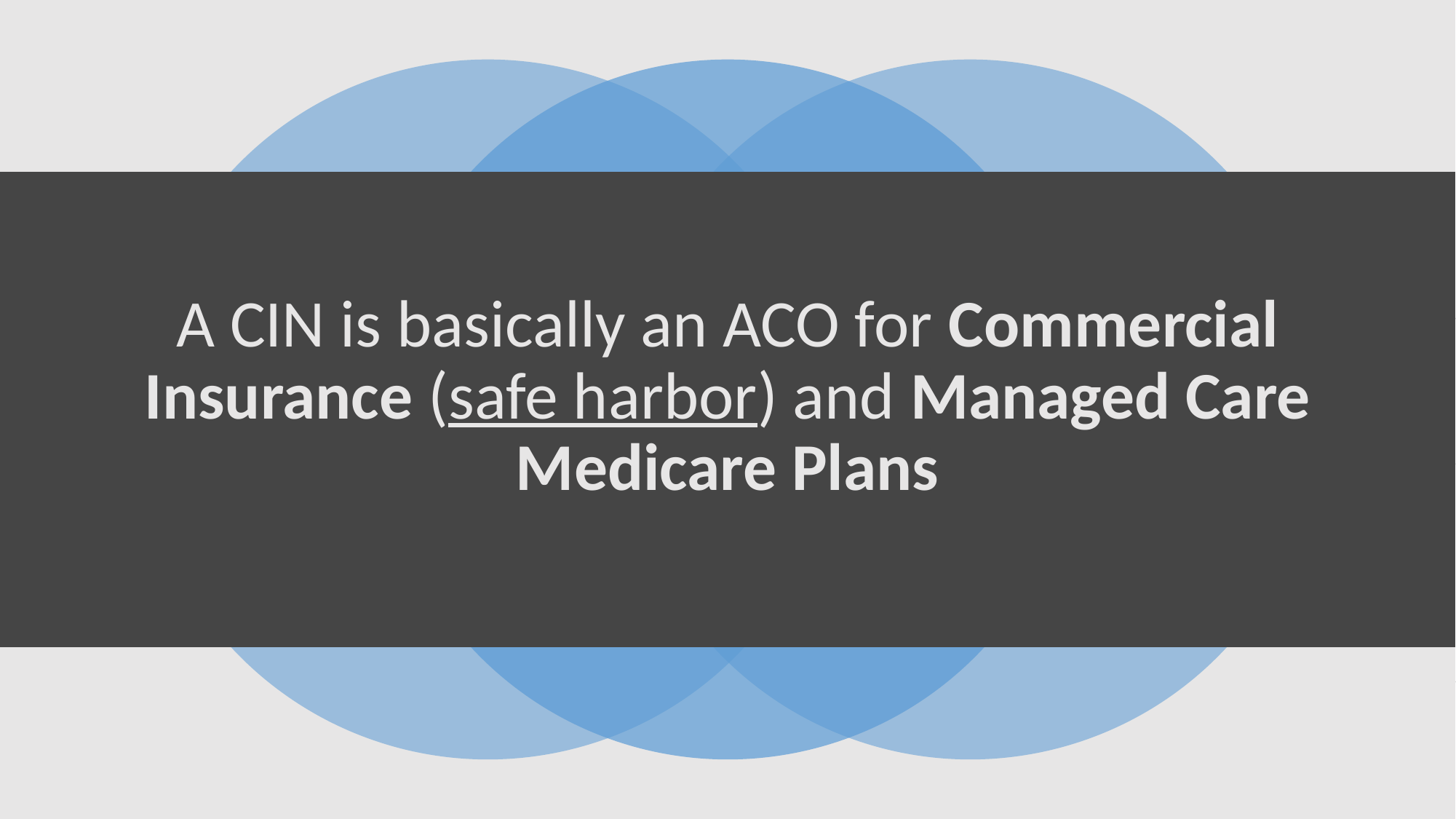

A CIN is basically an ACO for Commercial Insurance (safe harbor) and Managed Care Medicare Plans